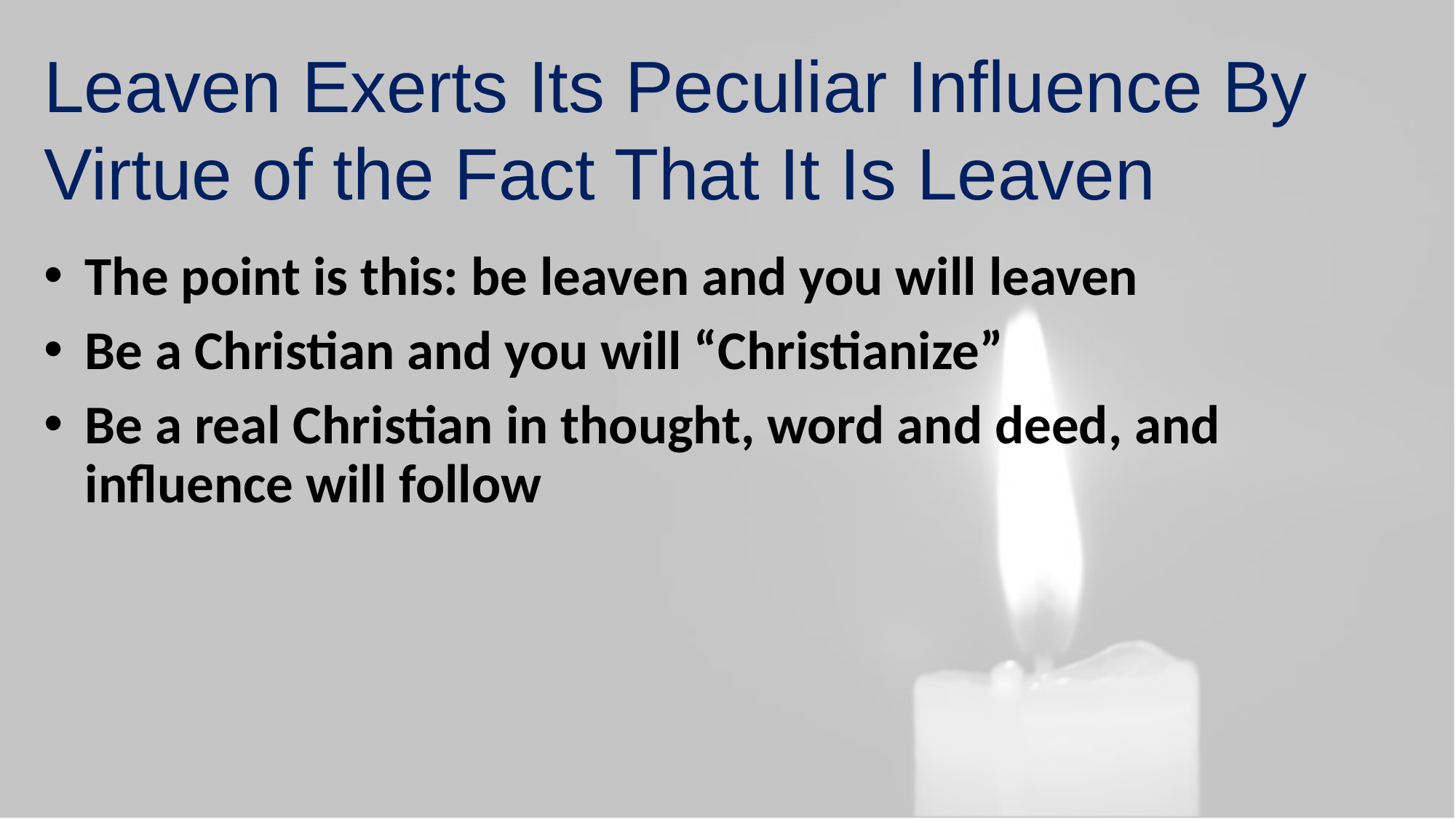

Leaven Exerts Its Peculiar Influence By Virtue of the Fact That It Is Leaven
The point is this: be leaven and you will leaven
Be a Christian and you will “Christianize”
Be a real Christian in thought, word and deed, and influence will follow